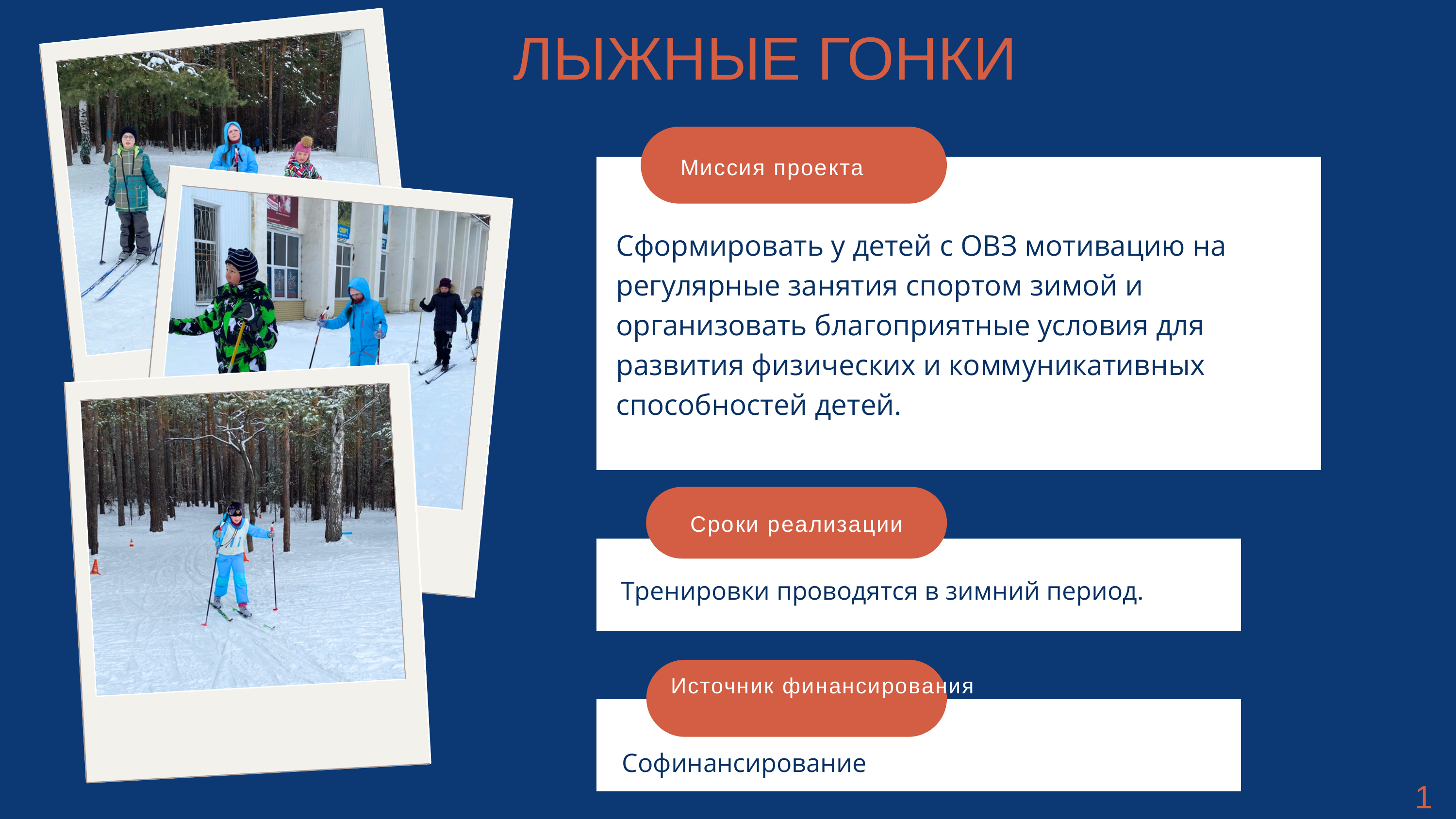

ЛЫЖНЫЕ ГОНКИ

Миссия проекта

Сформировать у детей с ОВЗ мотивацию на регулярные занятия спортом зимой и организовать благоприятные условия для развития физических и коммуникативных способностей детей.

Сроки реализации

Тренировки проводятся в зимний период.

Источник финансирования

Софинансирование
19